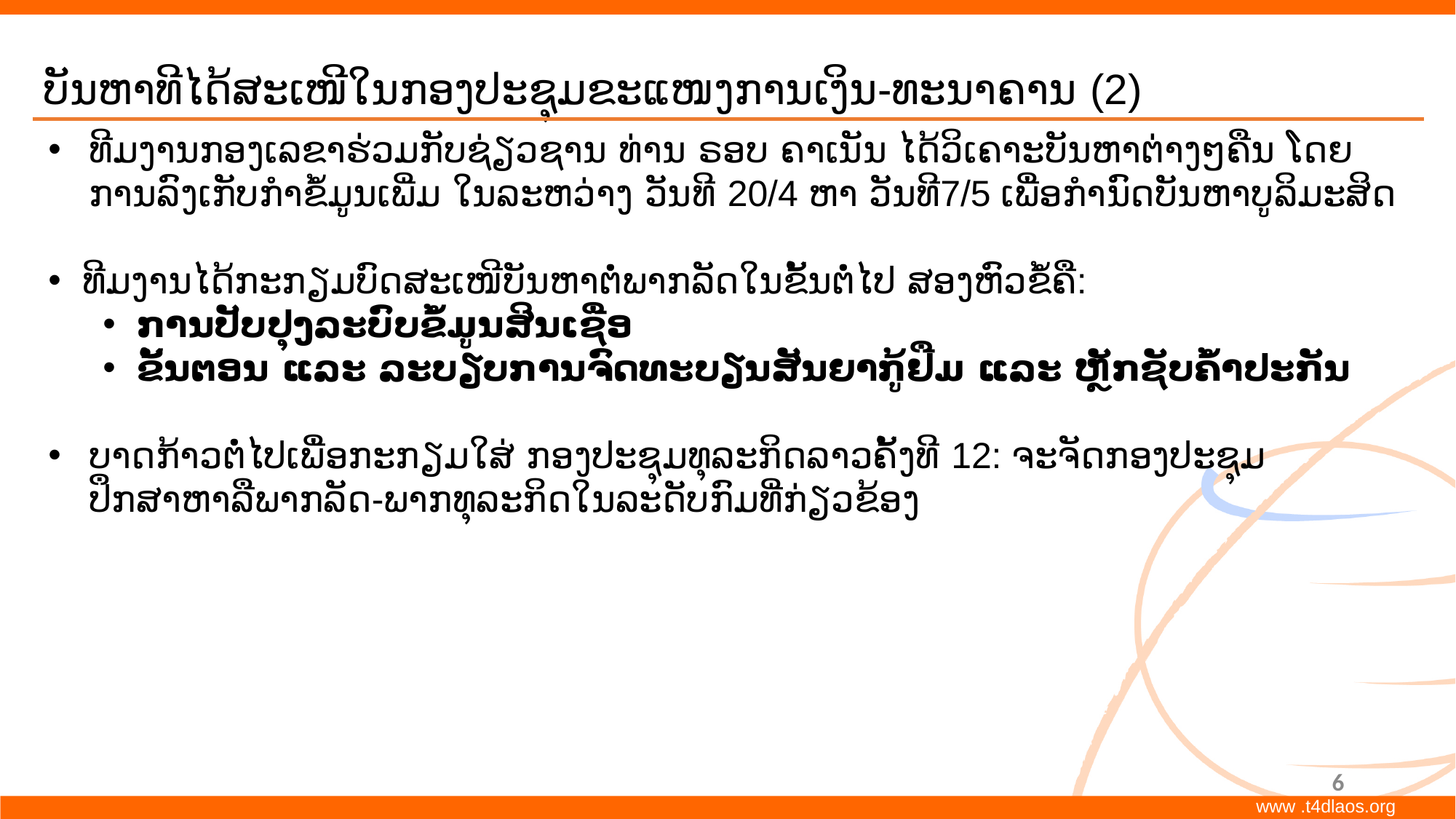

# ບັນຫາທີໄດ້ສະເໜີໃນກອງປະຊຸມຂະແໜງການເງິນ-ທະນາຄານ (2)
ທີມງານກອງເລຂາຮ່ວມກັບຊ່ຽວຊານ ທ່ານ ຣອບ ຄາເນັນ ໄດ້ວິເຄາະບັນຫາຕ່າງໆຄືນ ໂດຍການລົງເກັບກໍາຂໍ້ມູນເພີ່ມ ໃນລະຫວ່າງ ວັນທີ 20/4 ຫາ ວັນທີ7/5 ເພື່ອກໍານົດບັນຫາບູລິມະສິດ

ທີມງານໄດ້ກະກຽມບົດສະເໜີບັນຫາຕໍ່ພາກລັດໃນຂັ້ນຕໍ່ໄປ ສອງຫົວຂໍ້ຄື:
ການປັບປຸງລະບົບຂໍ້ມູນສິນເຊື່ອ
ຂັ້ນຕອນ ແລະ ລະບຽບການຈົດທະບຽນສັນຍາກູ້ຢືມ ແລະ ຫຼັກຊັບຄໍ້າປະກັນ

ບາດກ້າວຕໍ່ໄປເພື່ອກະກຽມໃສ່ ກອງປະຊຸມທຸລະກິດລາວຄັ້ງທີ 12: ຈະຈັດກອງປະຊຸມປຶກສາຫາລືພາກລັດ-ພາກທຸລະກິດໃນລະດັບກົມທີ່ກ່ຽວຂ້ອງ
6